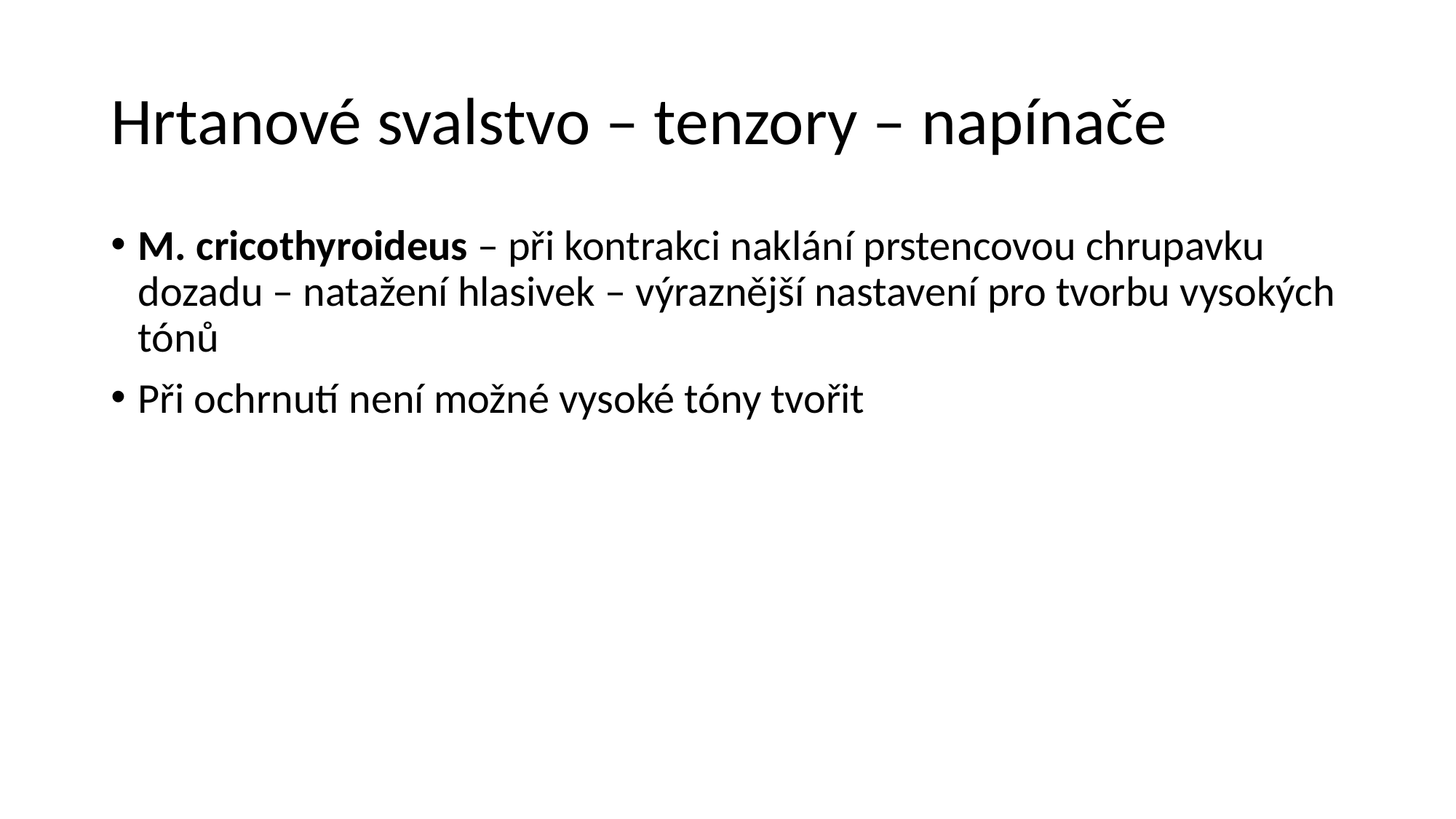

# Hrtanové svalstvo – tenzory – napínače
M. cricothyroideus – při kontrakci naklání prstencovou chrupavku dozadu – natažení hlasivek – výraznější nastavení pro tvorbu vysokých tónů
Při ochrnutí není možné vysoké tóny tvořit